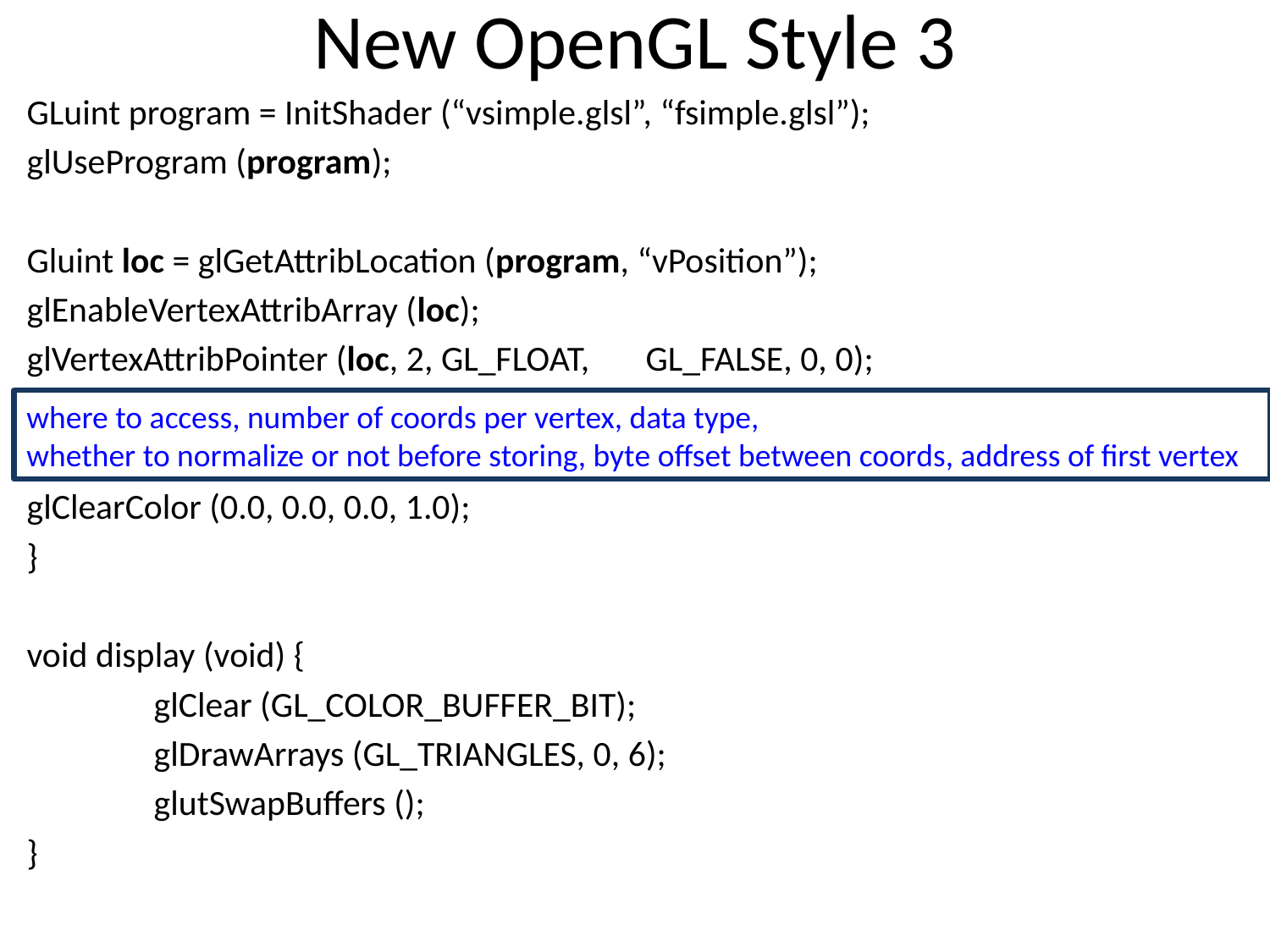

# New OpenGL Style 3
GLuint program = InitShader (“vsimple.glsl”, “fsimple.glsl”);
glUseProgram (program);

Gluint loc = glGetAttribLocation (program, “vPosition”);
glEnableVertexAttribArray (loc);
glVertexAttribPointer (loc, 2, GL_FLOAT,       GL_FALSE, 0, 0);

glClearColor (0.0, 0.0, 0.0, 1.0);
}

void display (void) {
	glClear (GL_COLOR_BUFFER_BIT);
	glDrawArrays (GL_TRIANGLES, 0, 6);
	glutSwapBuffers ();
}
where to access, number of coords per vertex, data type,
whether to normalize or not before storing, byte offset between coords, address of first vertex